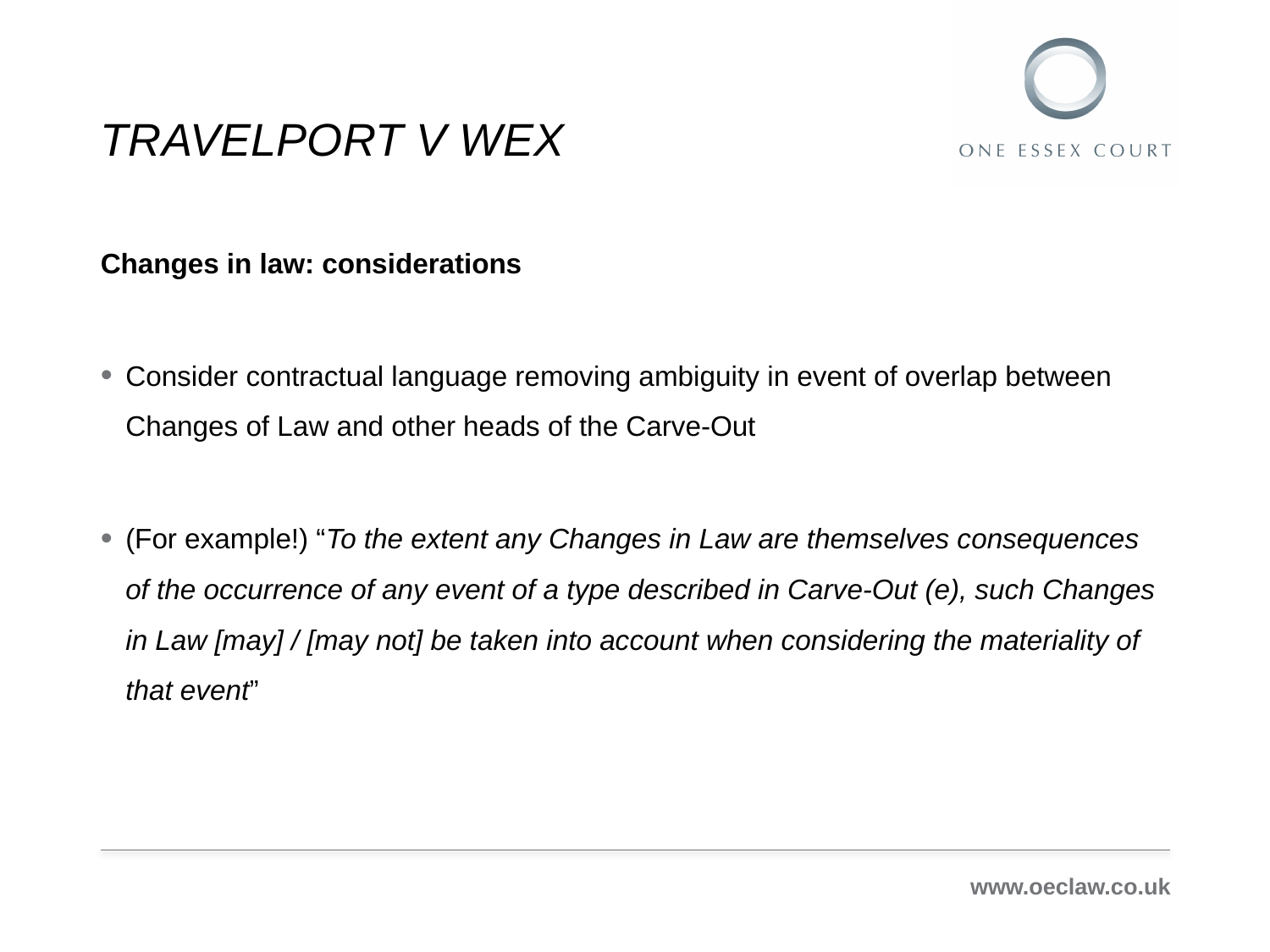

# TRAVELPORT V WEX
Changes in law: considerations

Consider contractual language removing ambiguity in event of overlap between Changes of Law and other heads of the Carve-Out

(For example!) “To the extent any Changes in Law are themselves consequences of the occurrence of any event of a type described in Carve-Out (e), such Changes in Law [may] / [may not] be taken into account when considering the materiality of that event”